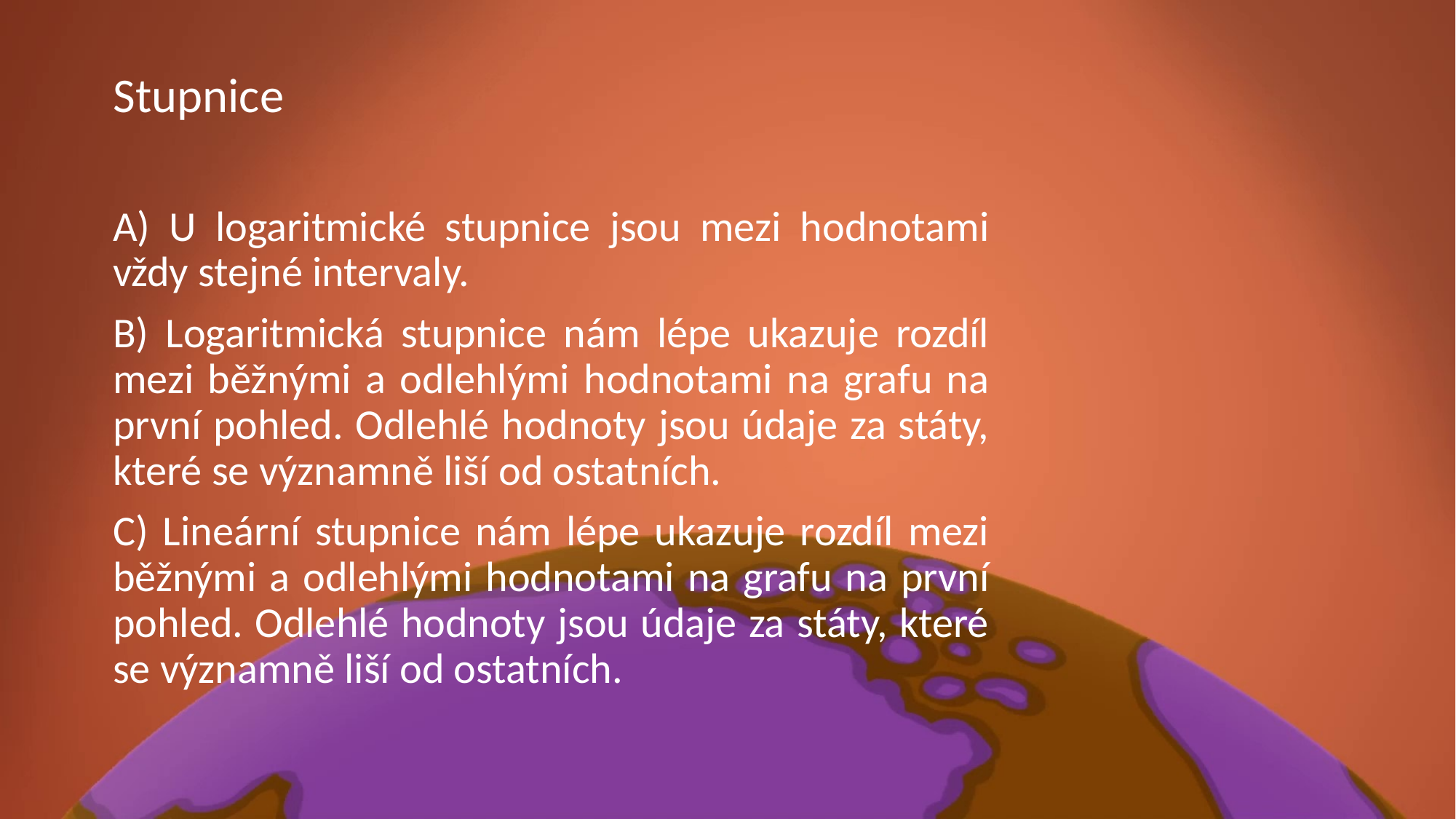

Stupnice
A) U logaritmické stupnice jsou mezi hodnotami vždy stejné intervaly.
B) Logaritmická stupnice nám lépe ukazuje rozdíl mezi běžnými a odlehlými hodnotami na grafu na první pohled. Odlehlé hodnoty jsou údaje za státy, které se významně liší od ostatních.
C) Lineární stupnice nám lépe ukazuje rozdíl mezi běžnými a odlehlými hodnotami na grafu na první pohled. Odlehlé hodnoty jsou údaje za státy, které se významně liší od ostatních.